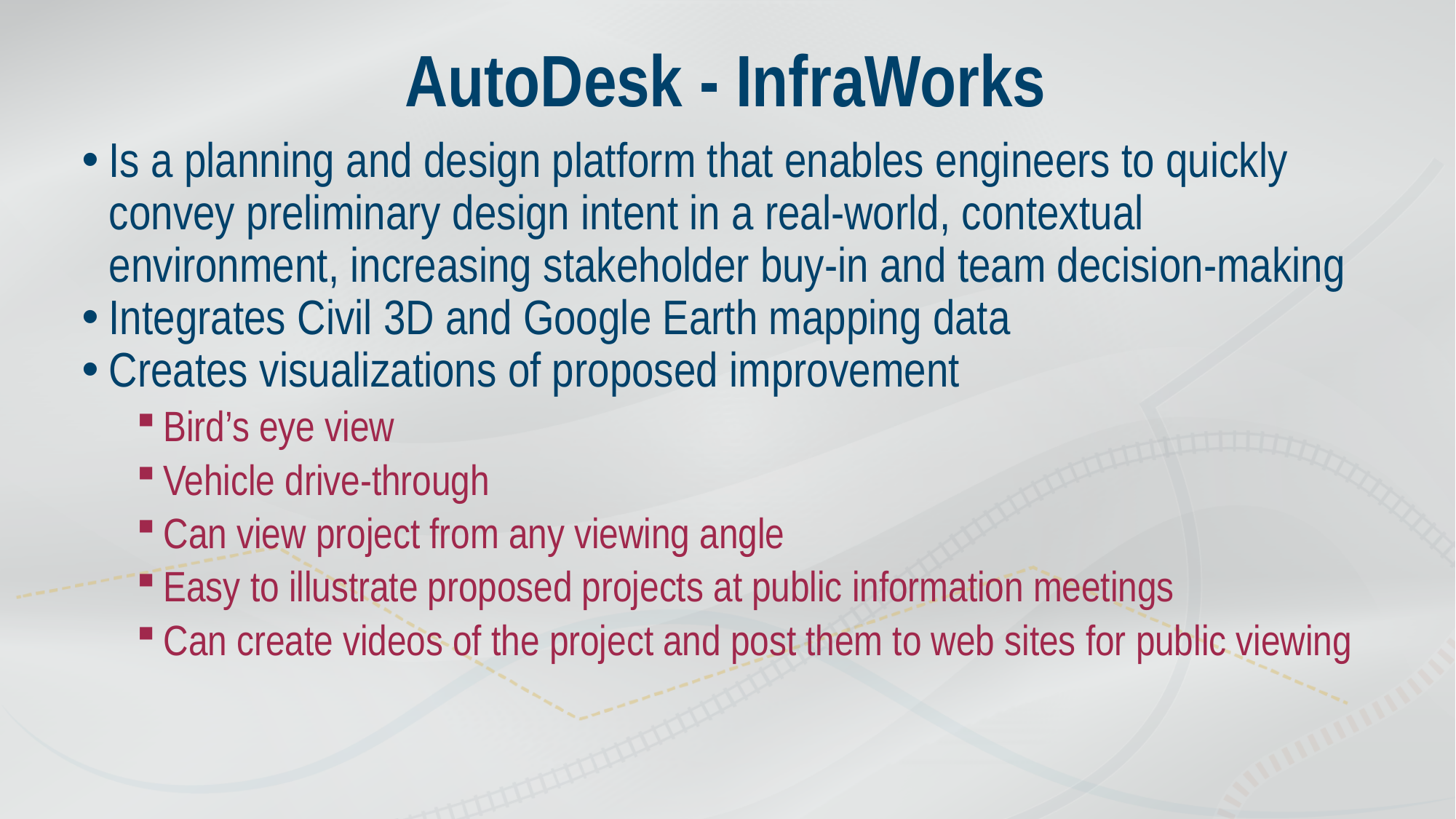

# AutoDesk - InfraWorks
Is a planning and design platform that enables engineers to quickly convey preliminary design intent in a real-world, contextual environment, increasing stakeholder buy-in and team decision-making
Integrates Civil 3D and Google Earth mapping data
Creates visualizations of proposed improvement
Bird’s eye view
Vehicle drive-through
Can view project from any viewing angle
Easy to illustrate proposed projects at public information meetings
Can create videos of the project and post them to web sites for public viewing